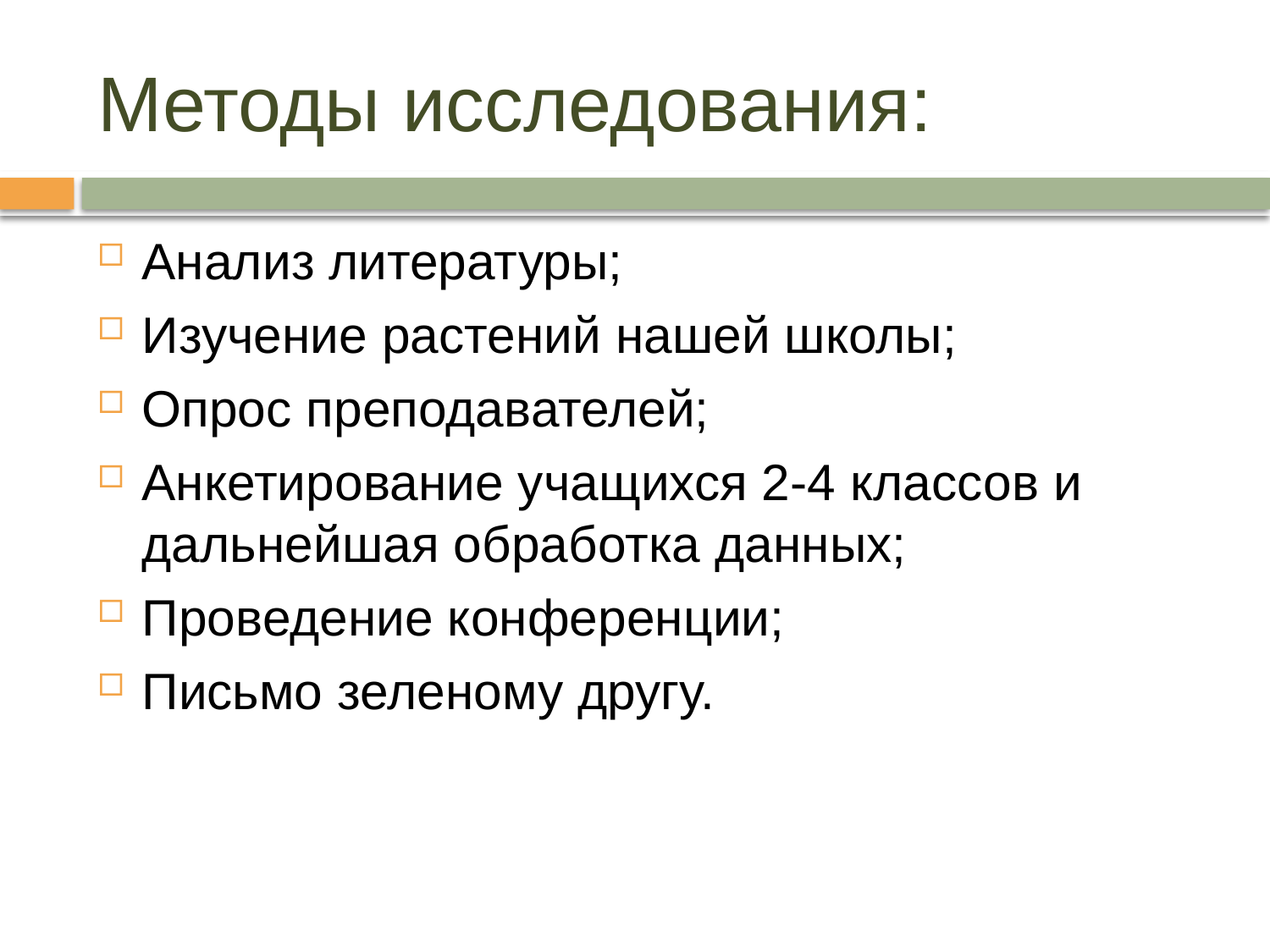

# Методы исследования:
Анализ литературы;
Изучение растений нашей школы;
Опрос преподавателей;
Анкетирование учащихся 2-4 классов и дальнейшая обработка данных;
Проведение конференции;
Письмо зеленому другу.